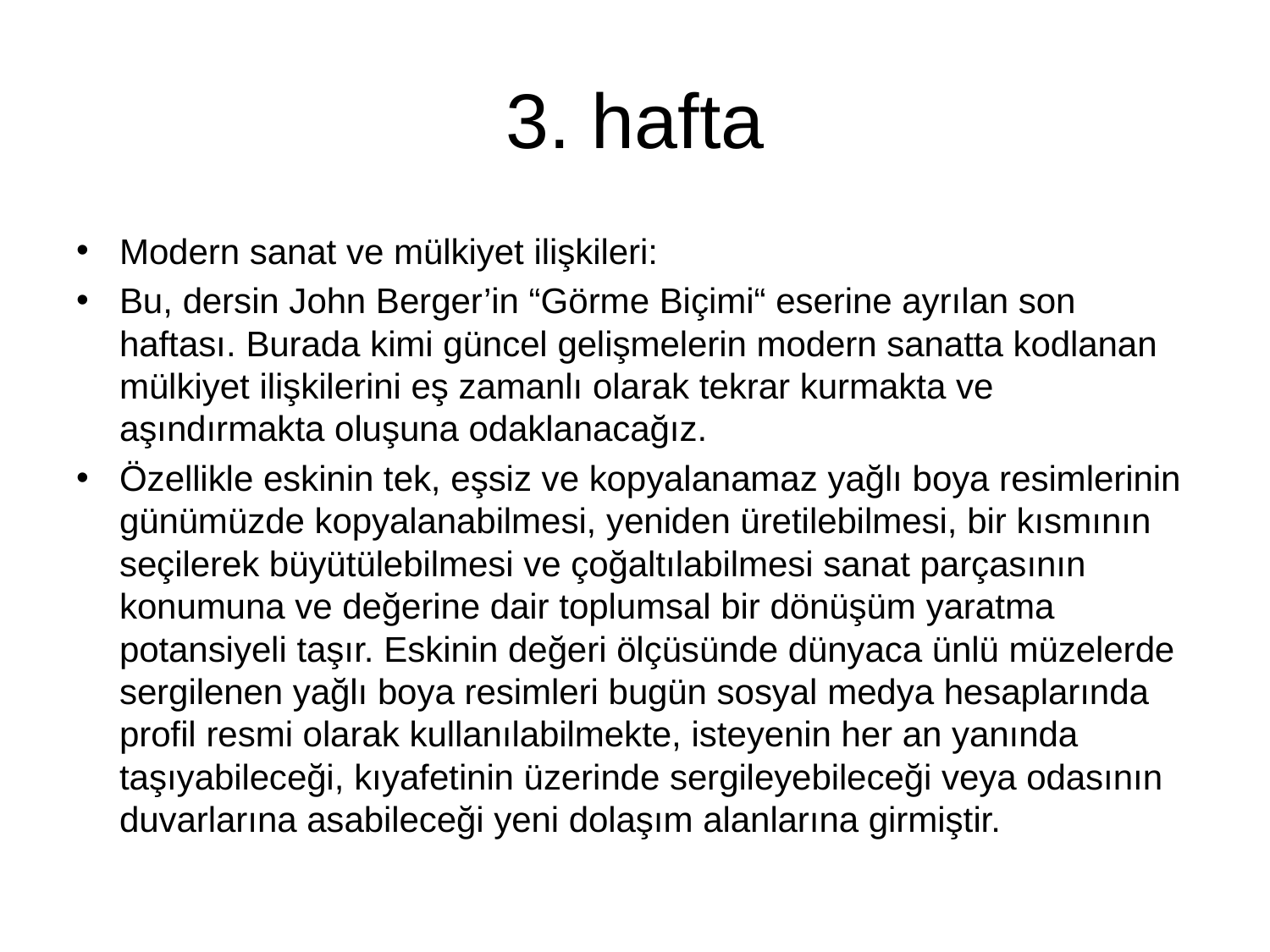

# 3. hafta
Modern sanat ve mülkiyet ilişkileri:
Bu, dersin John Berger’in “Görme Biçimi“ eserine ayrılan son haftası. Burada kimi güncel gelişmelerin modern sanatta kodlanan mülkiyet ilişkilerini eş zamanlı olarak tekrar kurmakta ve aşındırmakta oluşuna odaklanacağız.
Özellikle eskinin tek, eşsiz ve kopyalanamaz yağlı boya resimlerinin günümüzde kopyalanabilmesi, yeniden üretilebilmesi, bir kısmının seçilerek büyütülebilmesi ve çoğaltılabilmesi sanat parçasının konumuna ve değerine dair toplumsal bir dönüşüm yaratma potansiyeli taşır. Eskinin değeri ölçüsünde dünyaca ünlü müzelerde sergilenen yağlı boya resimleri bugün sosyal medya hesaplarında profil resmi olarak kullanılabilmekte, isteyenin her an yanında taşıyabileceği, kıyafetinin üzerinde sergileyebileceği veya odasının duvarlarına asabileceği yeni dolaşım alanlarına girmiştir.